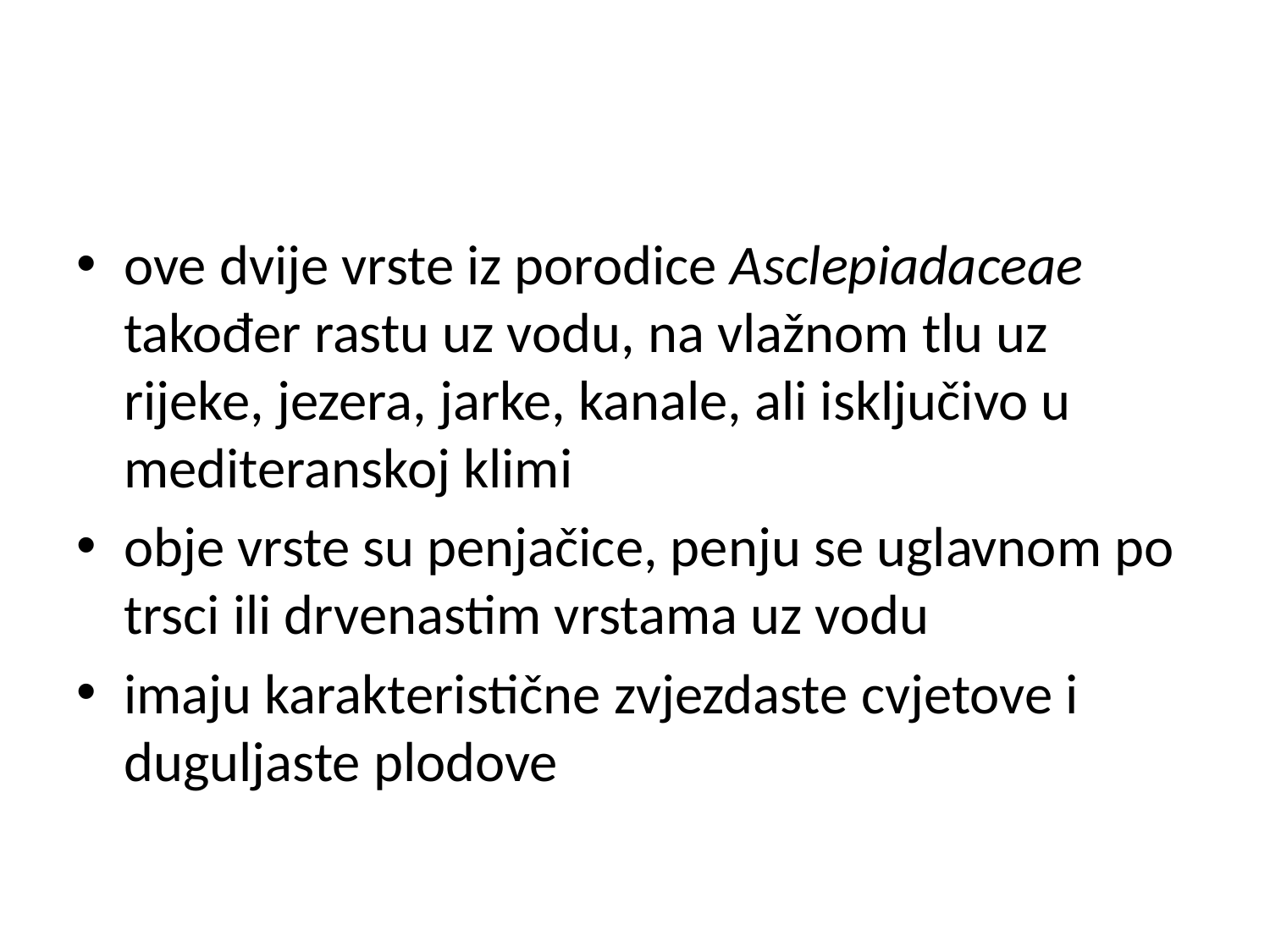

#
ove dvije vrste iz porodice Asclepiadaceae također rastu uz vodu, na vlažnom tlu uz rijeke, jezera, jarke, kanale, ali isključivo u mediteranskoj klimi
obje vrste su penjačice, penju se uglavnom po trsci ili drvenastim vrstama uz vodu
imaju karakteristične zvjezdaste cvjetove i duguljaste plodove